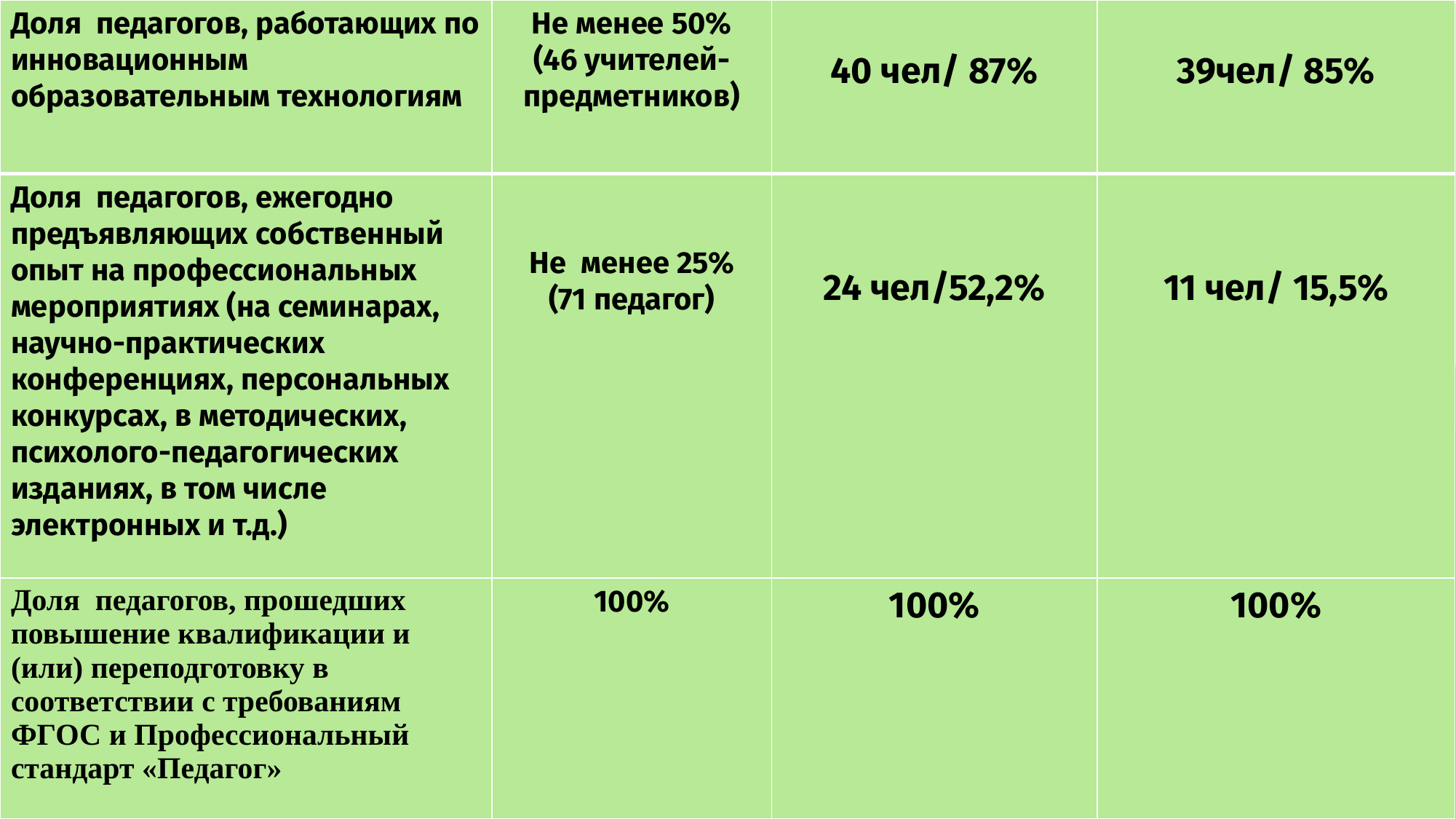

| Доля педагогов, работающих по инновационным образовательным технологиям | Не менее 50% (46 учителей-предметников) | 40 чел/ 87% | 39чел/ 85% |
| --- | --- | --- | --- |
| Доля педагогов, ежегодно предъявляющих собственный опыт на профессиональных мероприятиях (на семинарах, научно-практических конференциях, персональных конкурсах, в методических, психолого-педагогических изданиях, в том числе электронных и т.д.) | Не менее 25% (71 педагог) | 24 чел/52,2% | 11 чел/ 15,5% |
| Доля педагогов, прошедших повышение квалификации и (или) переподготовку в соответствии с требованиям ФГОС и Профессиональный стандарт «Педагог» | 100% | 100% | 100% |